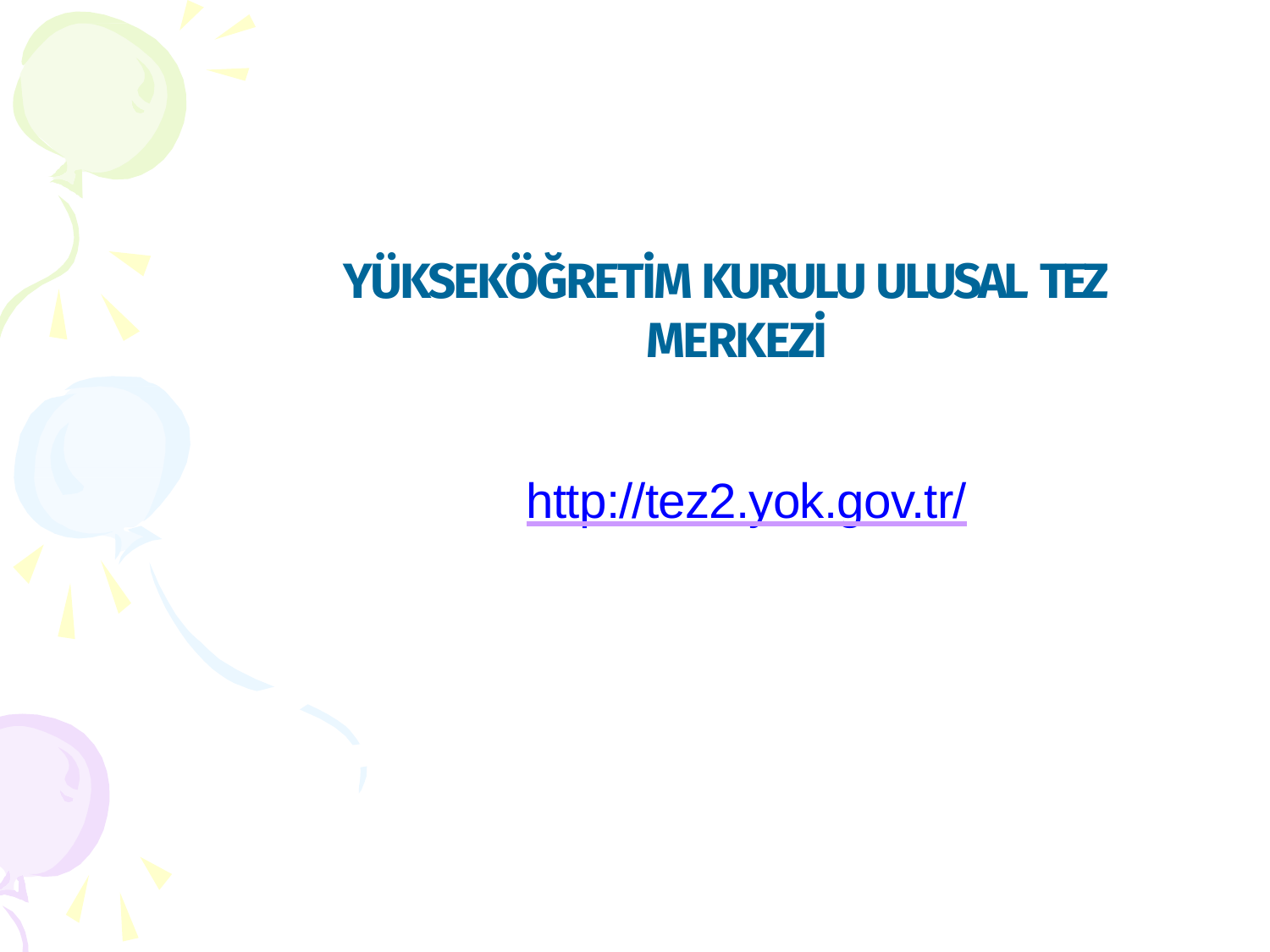

# YÜKSEKÖĞRETİM KURULU ULUSAL TEZ  MERKEZİ
http://tez2.yok.gov.tr/